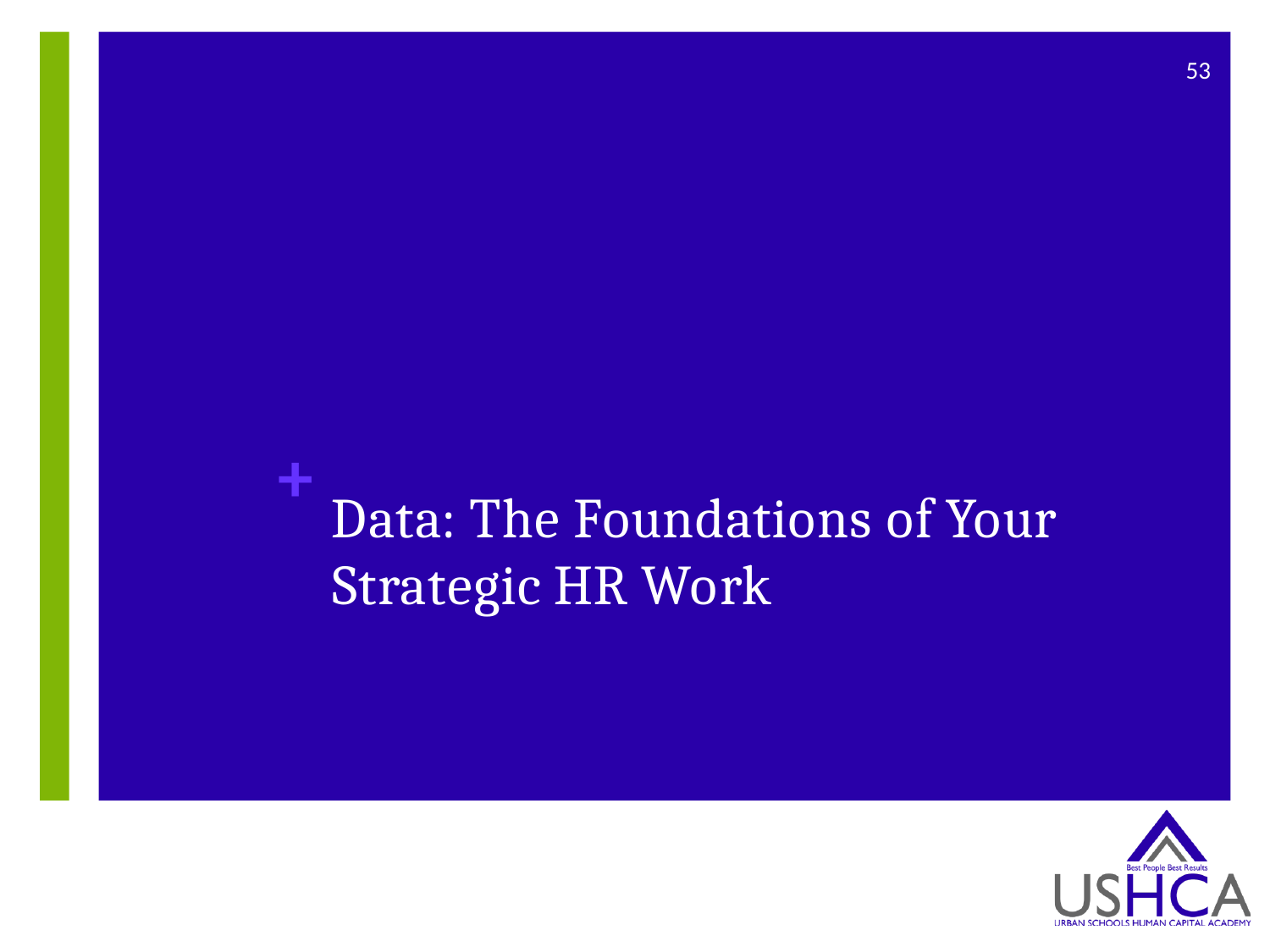

53
# Data: The Foundations of Your Strategic HR Work